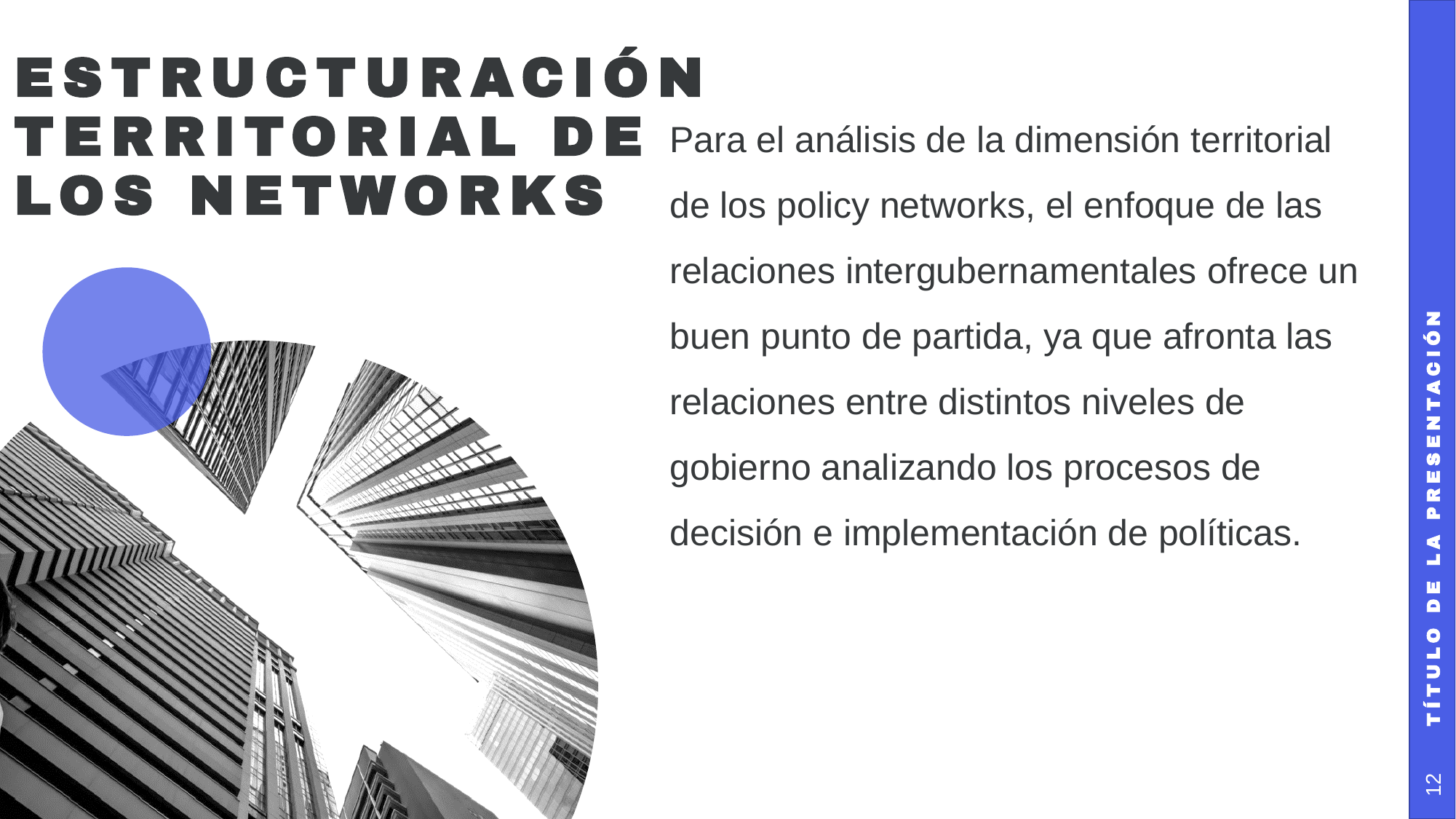

# estructuración territorial de los networks
Para el análisis de la dimensión territorial de los policy networks, el enfoque de las relaciones intergubernamentales ofrece un buen punto de partida, ya que afronta las relaciones entre distintos niveles de gobierno analizando los procesos de decisión e implementación de políticas.
Título de la presentación
12